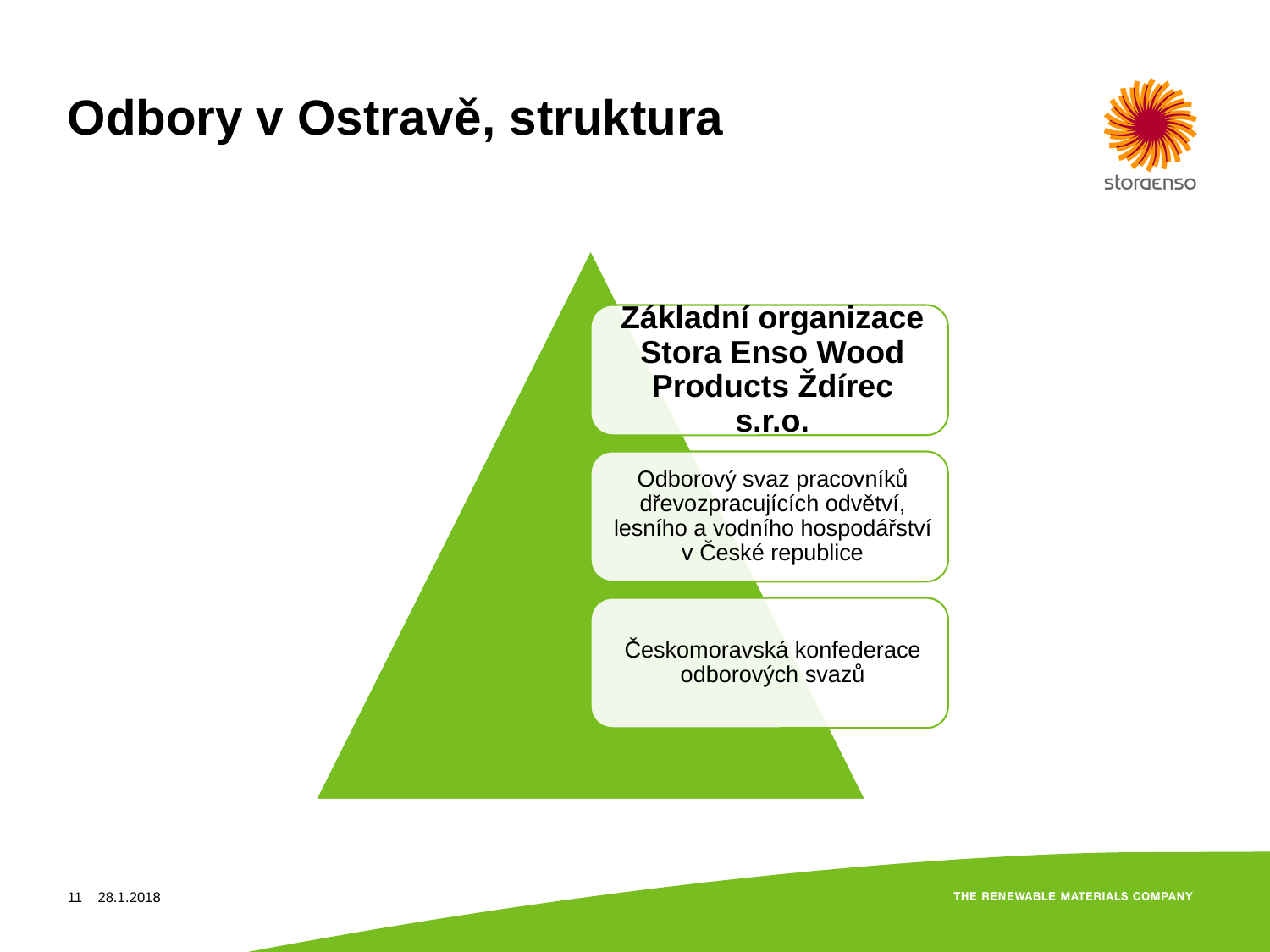

# Odbory v Ostravě, struktura
Základní organizace Stora Enso Wood Products Ždírec s.r.o.
Odborový svaz pracovníků dřevozpracujících odvětví, lesního a vodního hospodářství v České republice
Českomoravská konfederace odborových svazů
11
28.1.2018